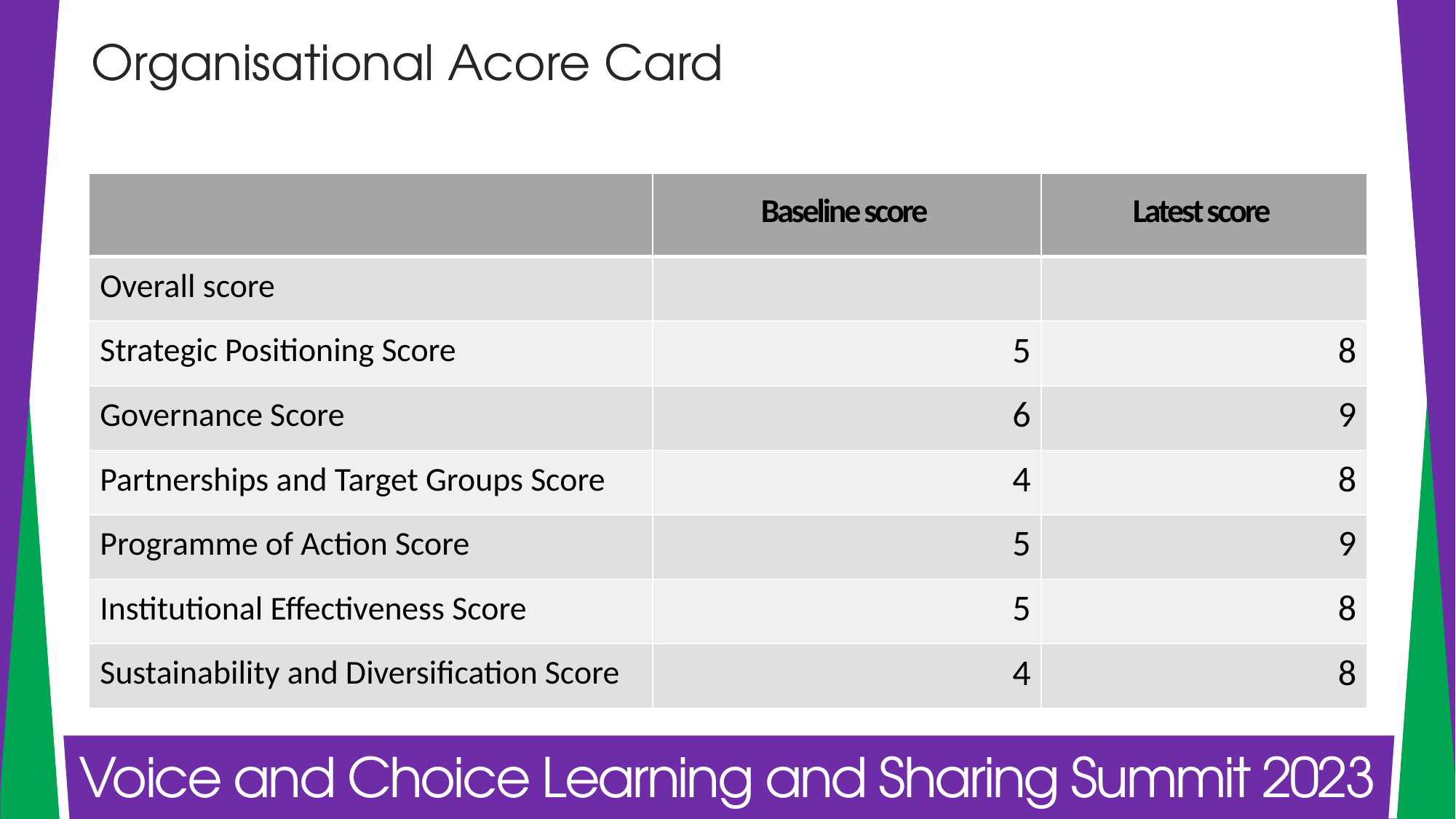

Organisational Acore Card
|  | Baseline score | Latest score |
| --- | --- | --- |
| Overall score |  |  |
| Strategic Positioning Score | 5 | 8 |
| Governance Score | 6 | 9 |
| Partnerships and Target Groups Score | 4 | 8 |
| Programme of Action Score | 5 | 9 |
| Institutional Effectiveness Score | 5 | 8 |
| Sustainability and Diversification Score | 4 | 8 |
Voice and Choice Learning and Sharing Summit 2023